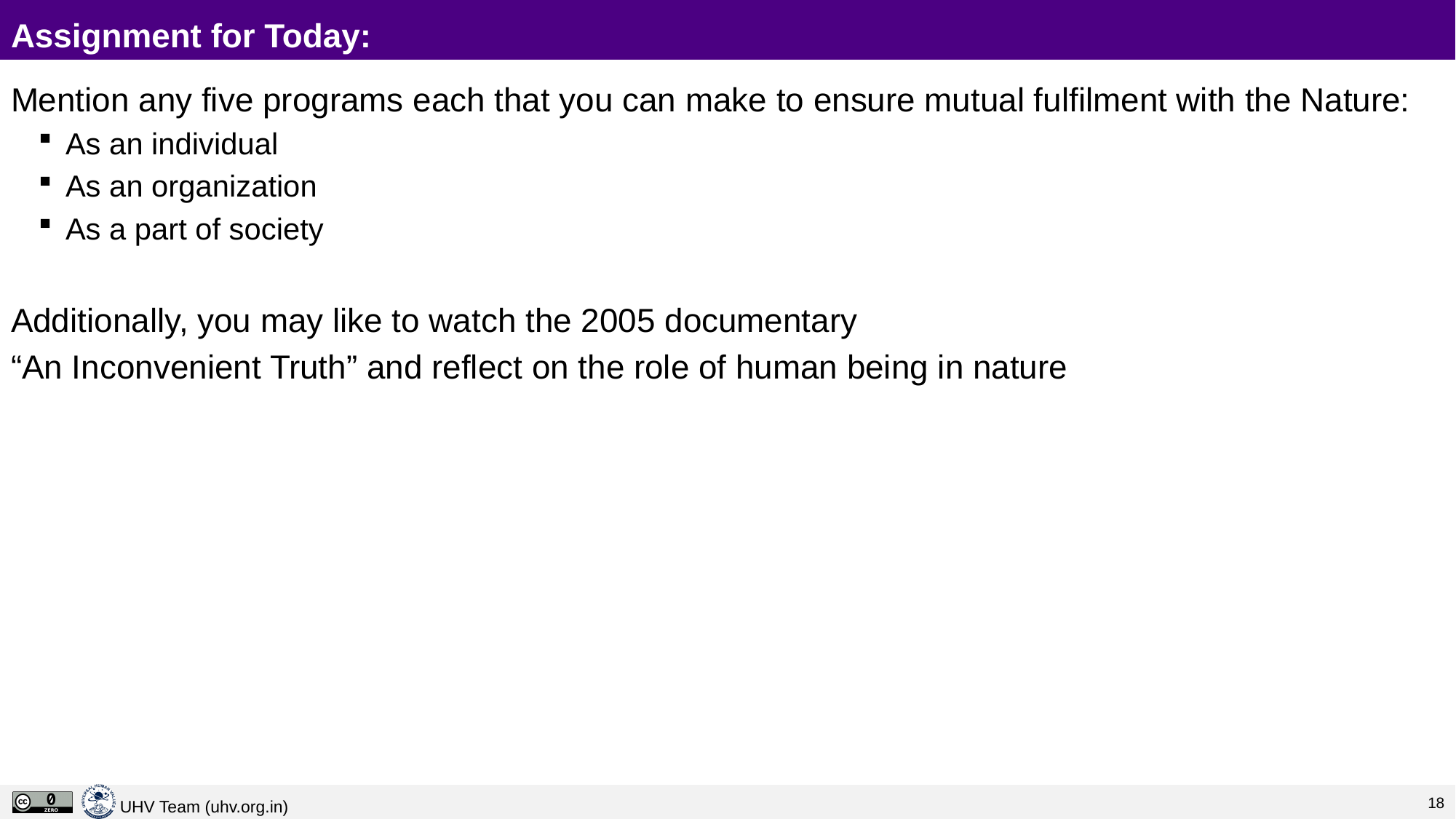

# Assignment for Today:
Mention any five programs each that you can make to ensure mutual fulfilment with the Nature:
As an individual
As an organization
As a part of society

Additionally, you may like to watch the 2005 documentary
“An Inconvenient Truth” and reflect on the role of human being in nature